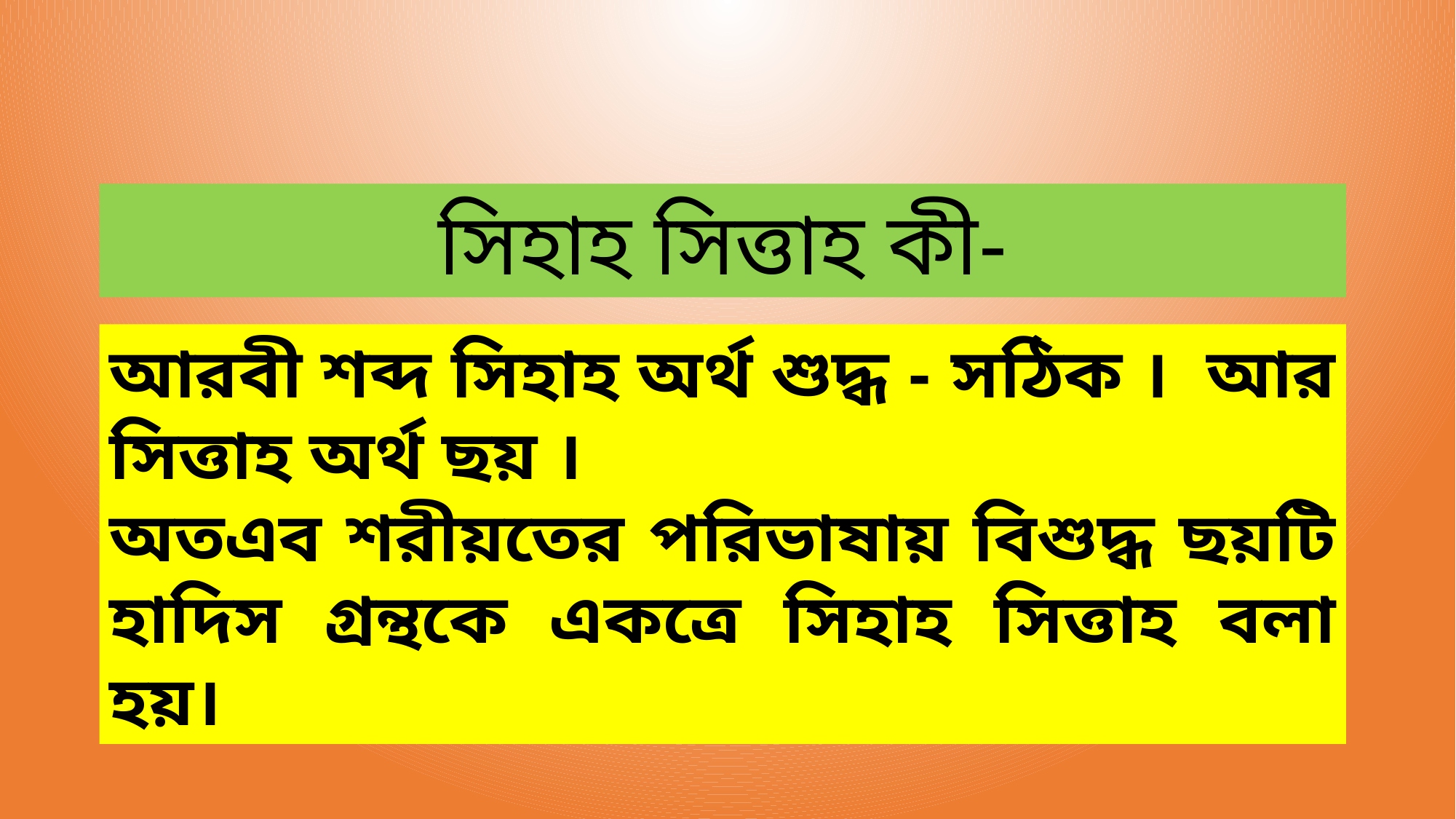

সিহাহ সিত্তাহ কী-
আরবী শব্দ সিহাহ অর্থ শুদ্ধ - সঠিক ।  আর সিত্তাহ অর্থ ছয় ।
অতএব শরীয়তের পরিভাষায় বিশুদ্ধ ছয়টি হাদিস গ্রন্থকে একত্রে সিহাহ সিত্তাহ বলা হয়।